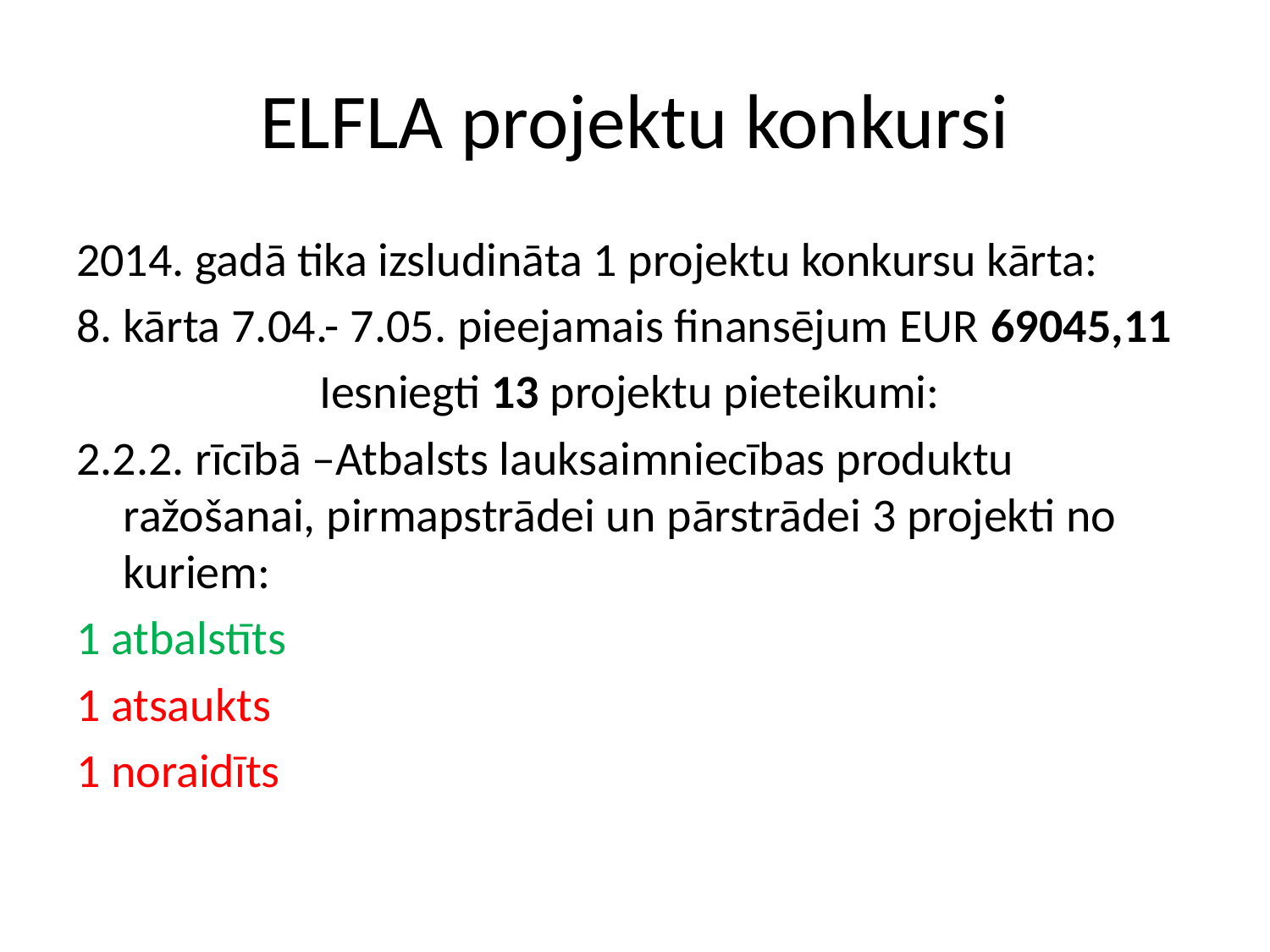

# ELFLA projektu konkursi
2014. gadā tika izsludināta 1 projektu konkursu kārta:
8. kārta 7.04.- 7.05. pieejamais finansējum EUR 69045,11
Iesniegti 13 projektu pieteikumi:
2.2.2. rīcībā –Atbalsts lauksaimniecības produktu ražošanai, pirmapstrādei un pārstrādei 3 projekti no kuriem:
1 atbalstīts
1 atsaukts
1 noraidīts